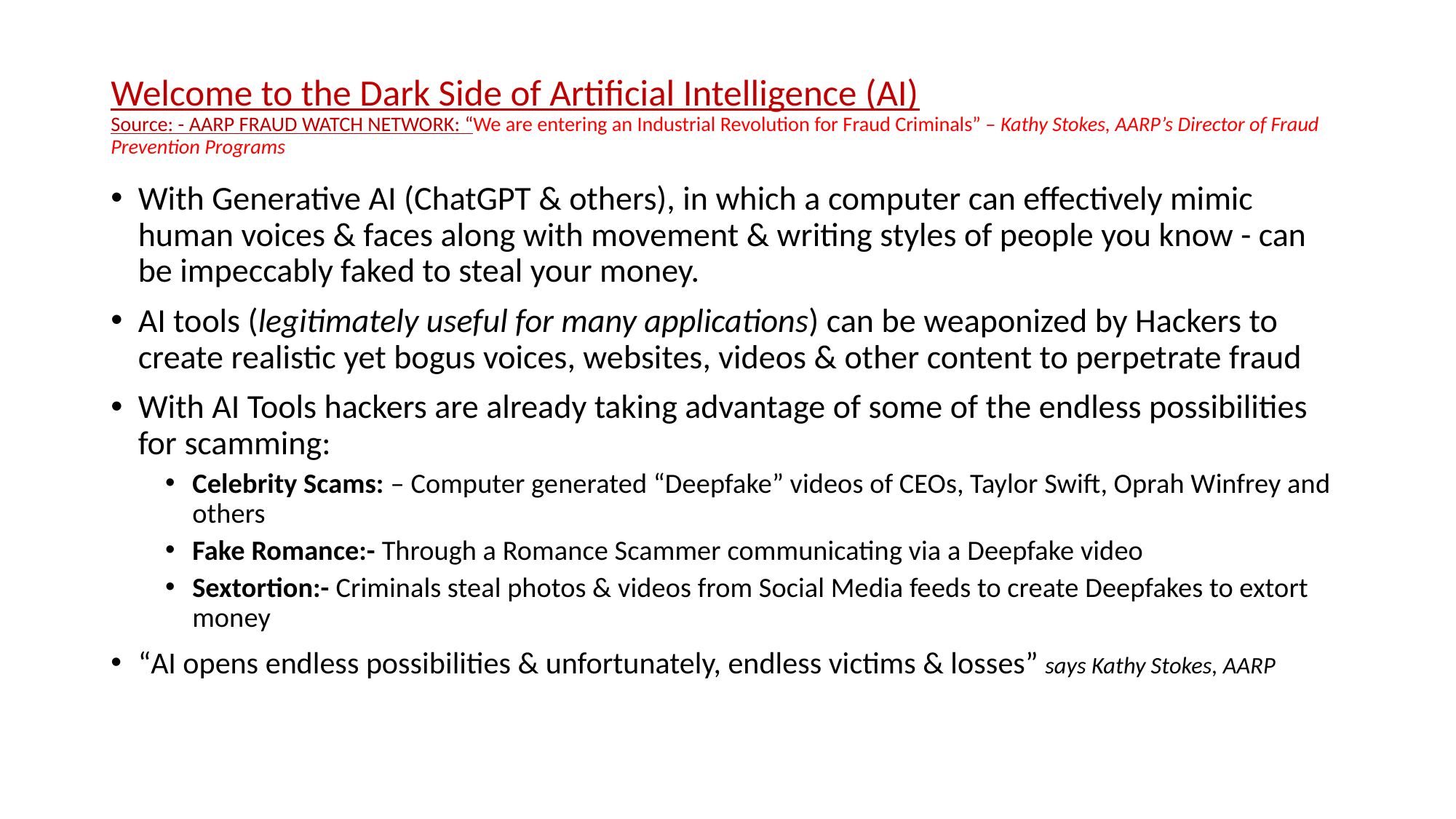

# Welcome to the Dark Side of Artificial Intelligence (AI) Source: - AARP FRAUD WATCH NETWORK: “We are entering an Industrial Revolution for Fraud Criminals” – Kathy Stokes, AARP’s Director of Fraud Prevention Programs
With Generative AI (ChatGPT & others), in which a computer can effectively mimic human voices & faces along with movement & writing styles of people you know - can be impeccably faked to steal your money.
AI tools (legitimately useful for many applications) can be weaponized by Hackers to create realistic yet bogus voices, websites, videos & other content to perpetrate fraud
With AI Tools hackers are already taking advantage of some of the endless possibilities for scamming:
Celebrity Scams: – Computer generated “Deepfake” videos of CEOs, Taylor Swift, Oprah Winfrey and others
Fake Romance:- Through a Romance Scammer communicating via a Deepfake video
Sextortion:- Criminals steal photos & videos from Social Media feeds to create Deepfakes to extort money
“AI opens endless possibilities & unfortunately, endless victims & losses” says Kathy Stokes, AARP